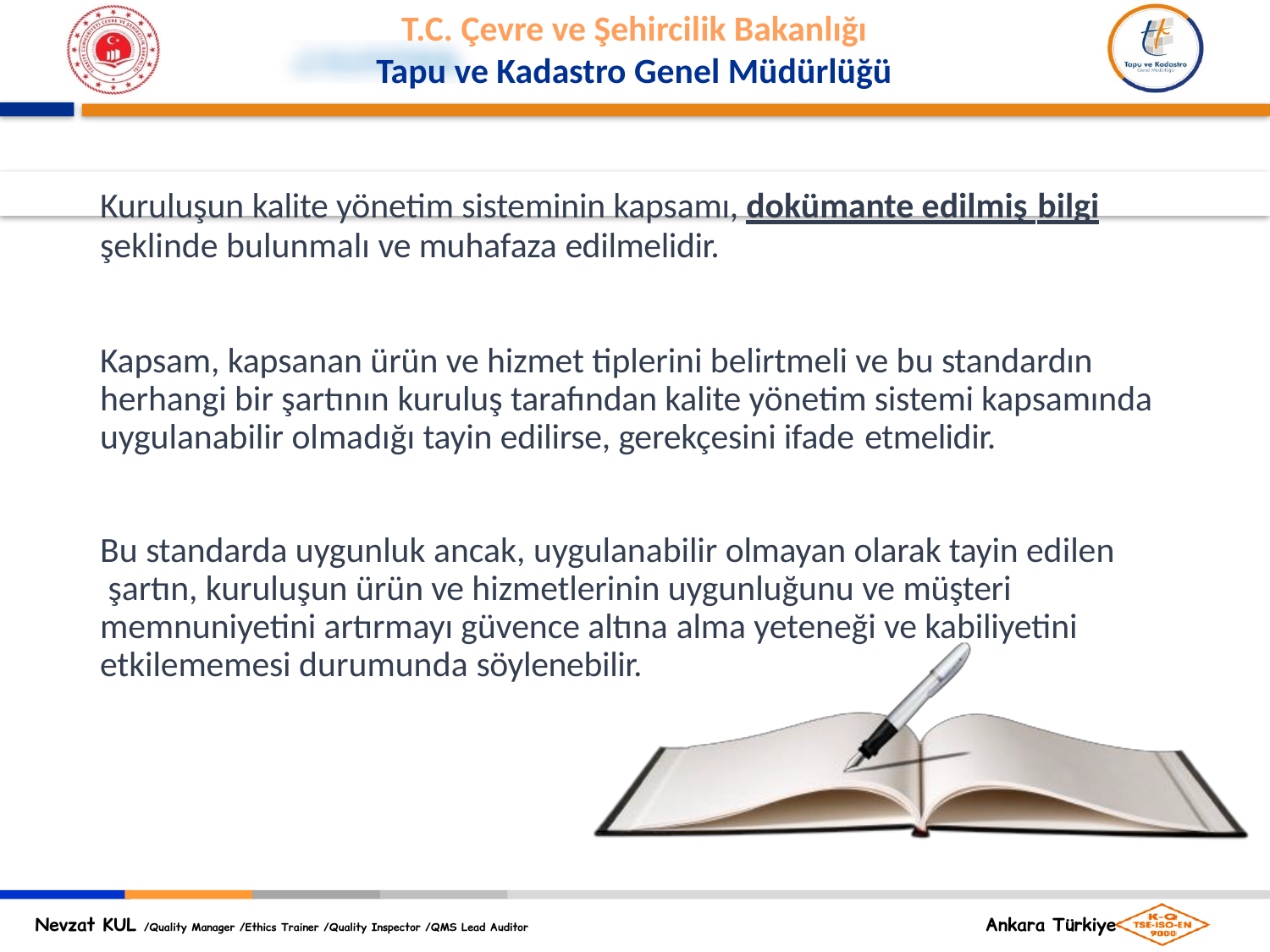

Kuruluşun kalite yönetim sisteminin kapsamı, dokümante edilmiş bilgi
şeklinde bulunmalı ve muhafaza edilmelidir.

Kapsam, kapsanan ürün ve hizmet tiplerini belirtmeli ve bu standardın  herhangi bir şartının kuruluş tarafından kalite yönetim sistemi kapsamında  uygulanabilir olmadığı tayin edilirse, gerekçesini ifade etmelidir.

Bu standarda uygunluk ancak, uygulanabilir olmayan olarak tayin edilen  şartın, kuruluşun ürün ve hizmetlerinin uygunluğunu ve müşteri  memnuniyetini artırmayı güvence altına alma yeteneği ve kabiliyetini  etkilememesi durumunda söylenebilir.